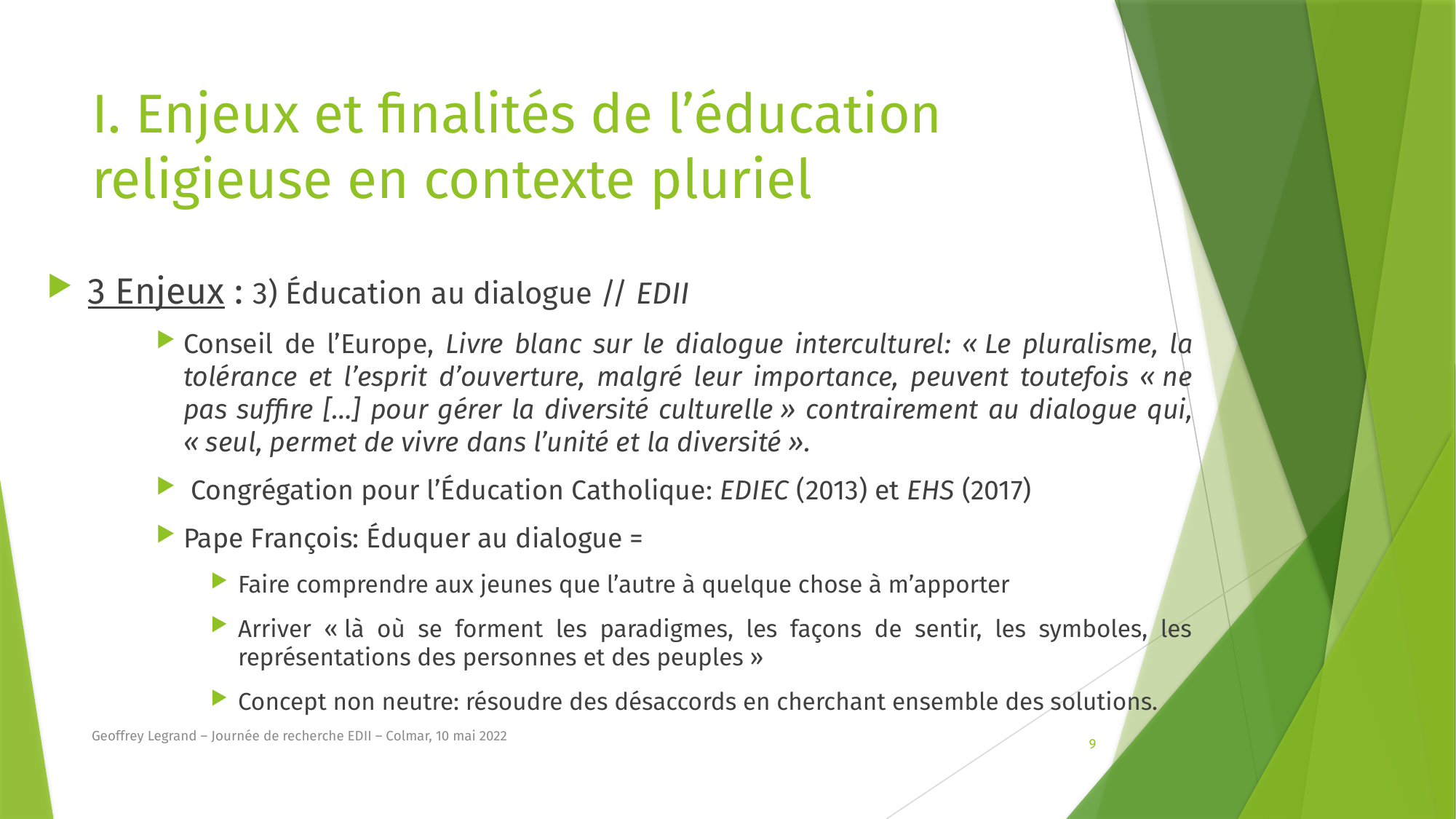

# I. Enjeux et finalités de l’éducation religieuse en contexte pluriel

3 Enjeux : 3) Éducation au dialogue // EDII
Conseil de l’Europe, Livre blanc sur le dialogue interculturel: « Le pluralisme, la tolérance et l’esprit d’ouverture, malgré leur importance, peuvent toutefois « ne pas suffire […] pour gérer la diversité culturelle » contrairement au dialogue qui, « seul, permet de vivre dans l’unité et la diversité ».
 Congrégation pour l’Éducation Catholique: EDIEC (2013) et EHS (2017)
Pape François: Éduquer au dialogue =
Faire comprendre aux jeunes que l’autre à quelque chose à m’apporter
Arriver « là où se forment les paradigmes, les façons de sentir, les symboles, les représentations des personnes et des peuples »
Concept non neutre: résoudre des désaccords en cherchant ensemble des solutions.
Geoffrey Legrand – Journée de recherche EDII – Colmar, 10 mai 2022

9